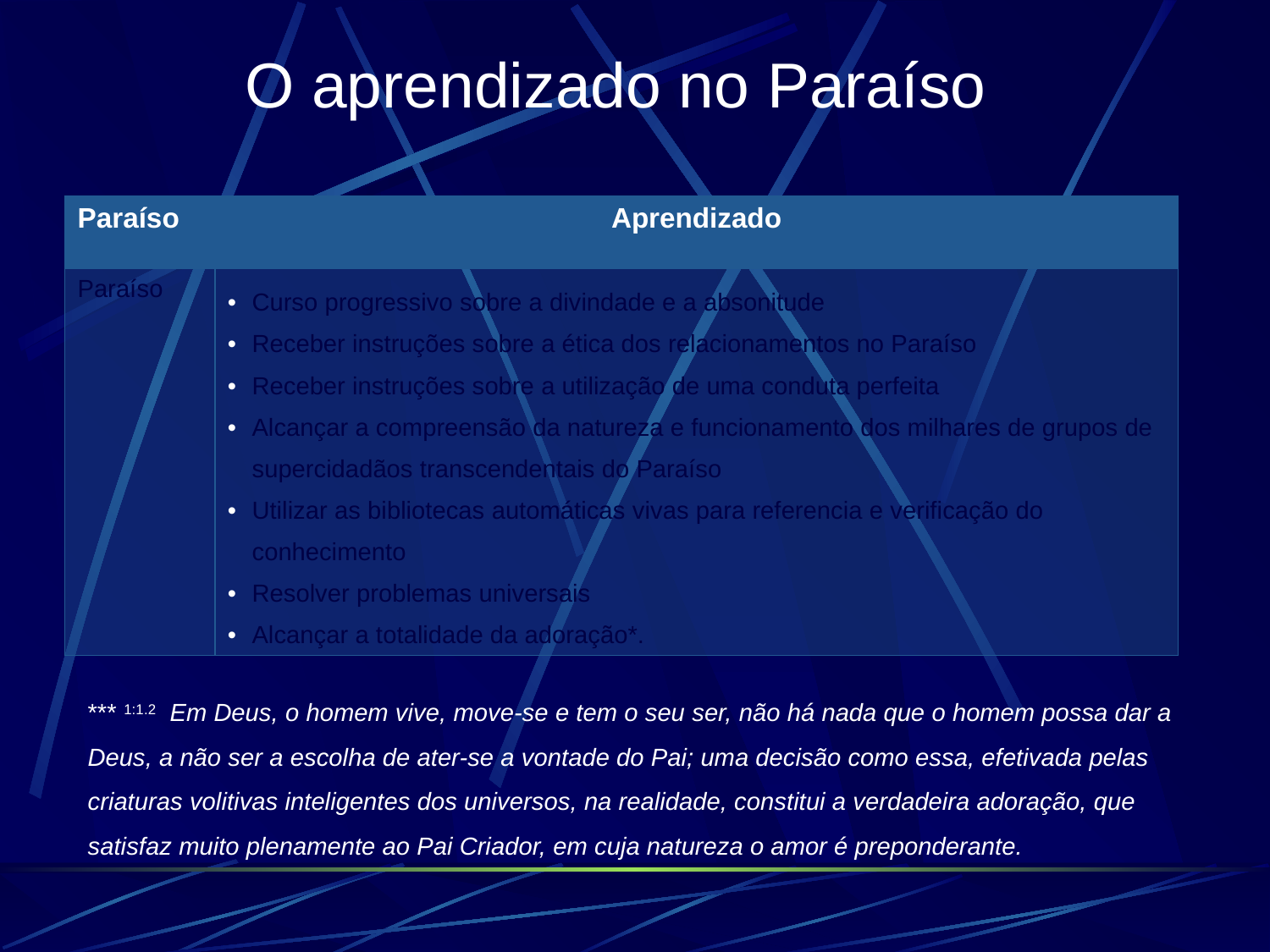

# O aprendizado no Paraíso
| Paraíso | Aprendizado |
| --- | --- |
| Paraíso | Curso progressivo sobre a divindade e a absonitude Receber instruções sobre a ética dos relacionamentos no Paraíso Receber instruções sobre a utilização de uma conduta perfeita Alcançar a compreensão da natureza e funcionamento dos milhares de grupos de supercidadãos transcendentais do Paraíso Utilizar as bibliotecas automáticas vivas para referencia e verificação do conhecimento Resolver problemas universais Alcançar a totalidade da adoração\*. |
*** 1:1.2  Em Deus, o homem vive, move-se e tem o seu ser, não há nada que o homem possa dar a Deus, a não ser a escolha de ater-se a vontade do Pai; uma decisão como essa, efetivada pelas criaturas volitivas inteligentes dos universos, na realidade, constitui a verdadeira adoração, que satisfaz muito plenamente ao Pai Criador, em cuja natureza o amor é preponderante.